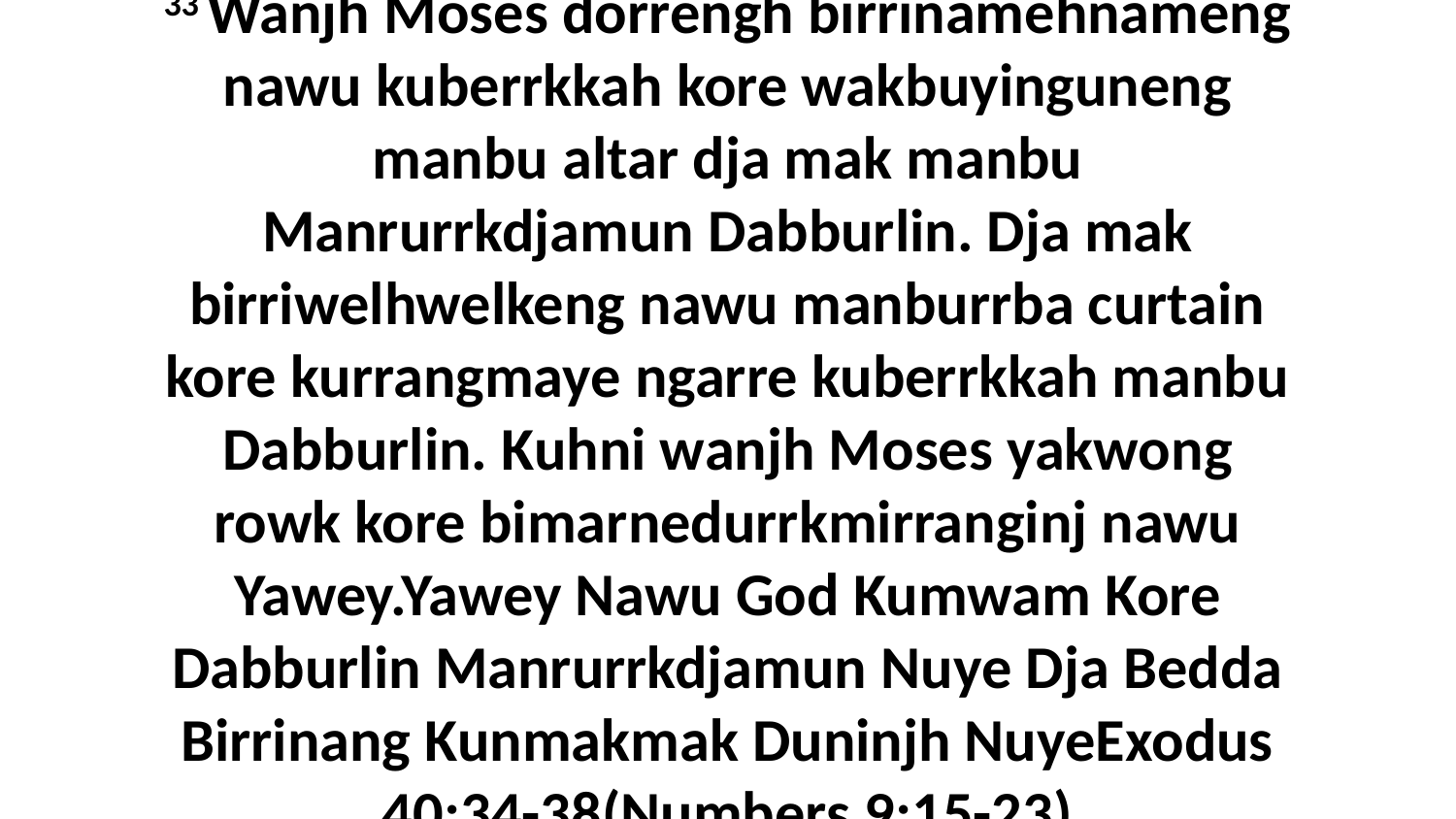

33 Wanjh Moses dorrengh birrinamehnameng nawu kuberrkkah kore wakbuyinguneng manbu altar dja mak manbu Manrurrkdjamun Dabburlin. Dja mak birriwelhwelkeng nawu manburrba curtain kore kurrangmaye ngarre kuberrkkah manbu Dabburlin. Kuhni wanjh Moses yakwong rowk kore bimarnedurrkmirranginj nawu Yawey.Yawey Nawu God Kumwam Kore Dabburlin Manrurrkdjamun Nuye Dja Bedda Birrinang Kunmakmak Duninjh NuyeExodus 40:34-38(Numbers 9:15-23)